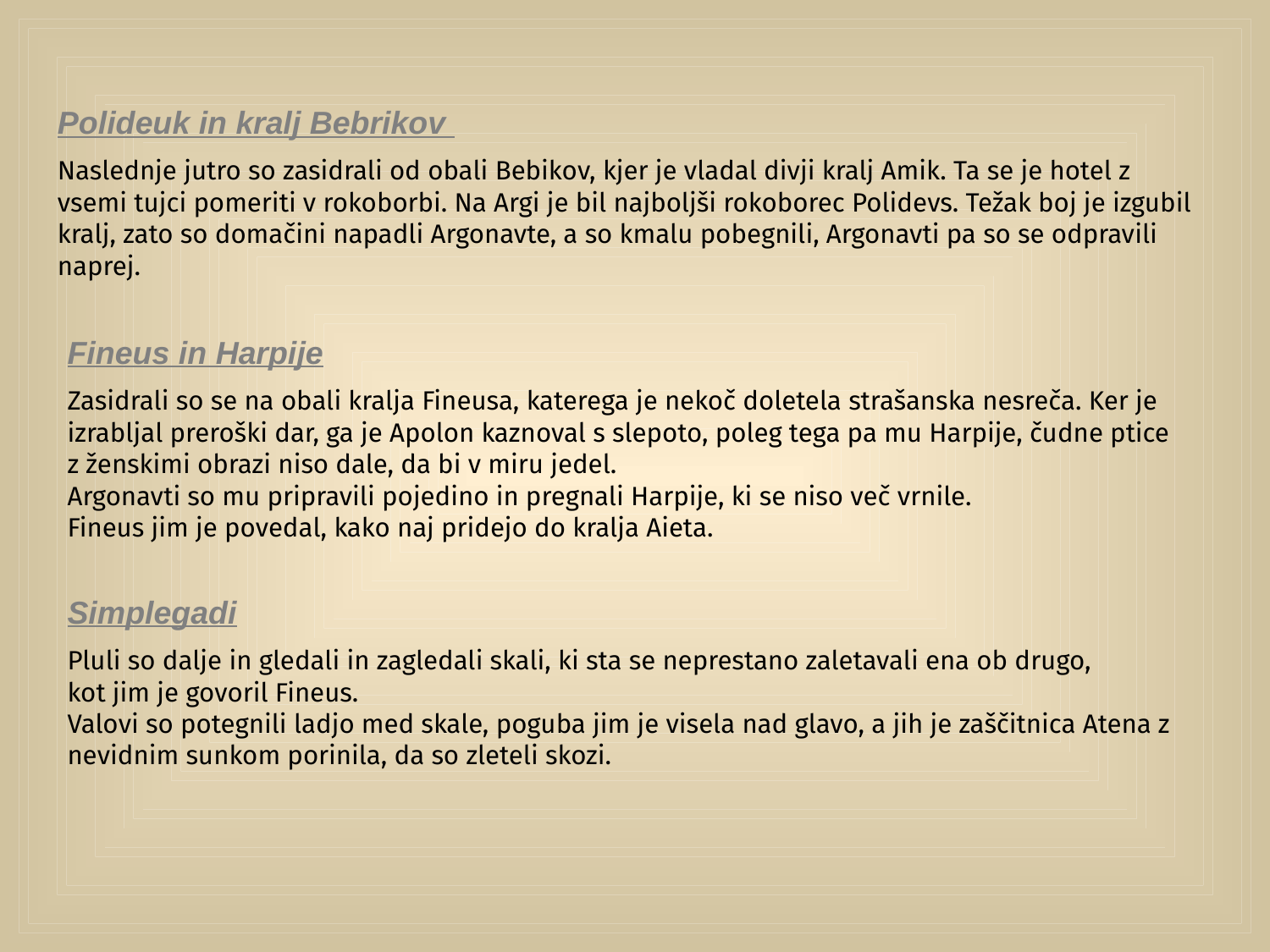

Polideuk in kralj Bebrikov
Naslednje jutro so zasidrali od obali Bebikov, kjer je vladal divji kralj Amik. Ta se je hotel z vsemi tujci pomeriti v rokoborbi. Na Argi je bil najboljši rokoborec Polidevs. Težak boj je izgubil kralj, zato so domačini napadli Argonavte, a so kmalu pobegnili, Argonavti pa so se odpravili naprej.

Fineus in Harpije
Zasidrali so se na obali kralja Fineusa, katerega je nekoč doletela strašanska nesreča. Ker je izrabljal preroški dar, ga je Apolon kaznoval s slepoto, poleg tega pa mu Harpije, čudne ptice z ženskimi obrazi niso dale, da bi v miru jedel.
Argonavti so mu pripravili pojedino in pregnali Harpije, ki se niso več vrnile.
Fineus jim je povedal, kako naj pridejo do kralja Aieta.
Simplegadi
Pluli so dalje in gledali in zagledali skali, ki sta se neprestano zaletavali ena ob drugo,
kot jim je govoril Fineus.
Valovi so potegnili ladjo med skale, poguba jim je visela nad glavo, a jih je zaščitnica Atena z nevidnim sunkom porinila, da so zleteli skozi.